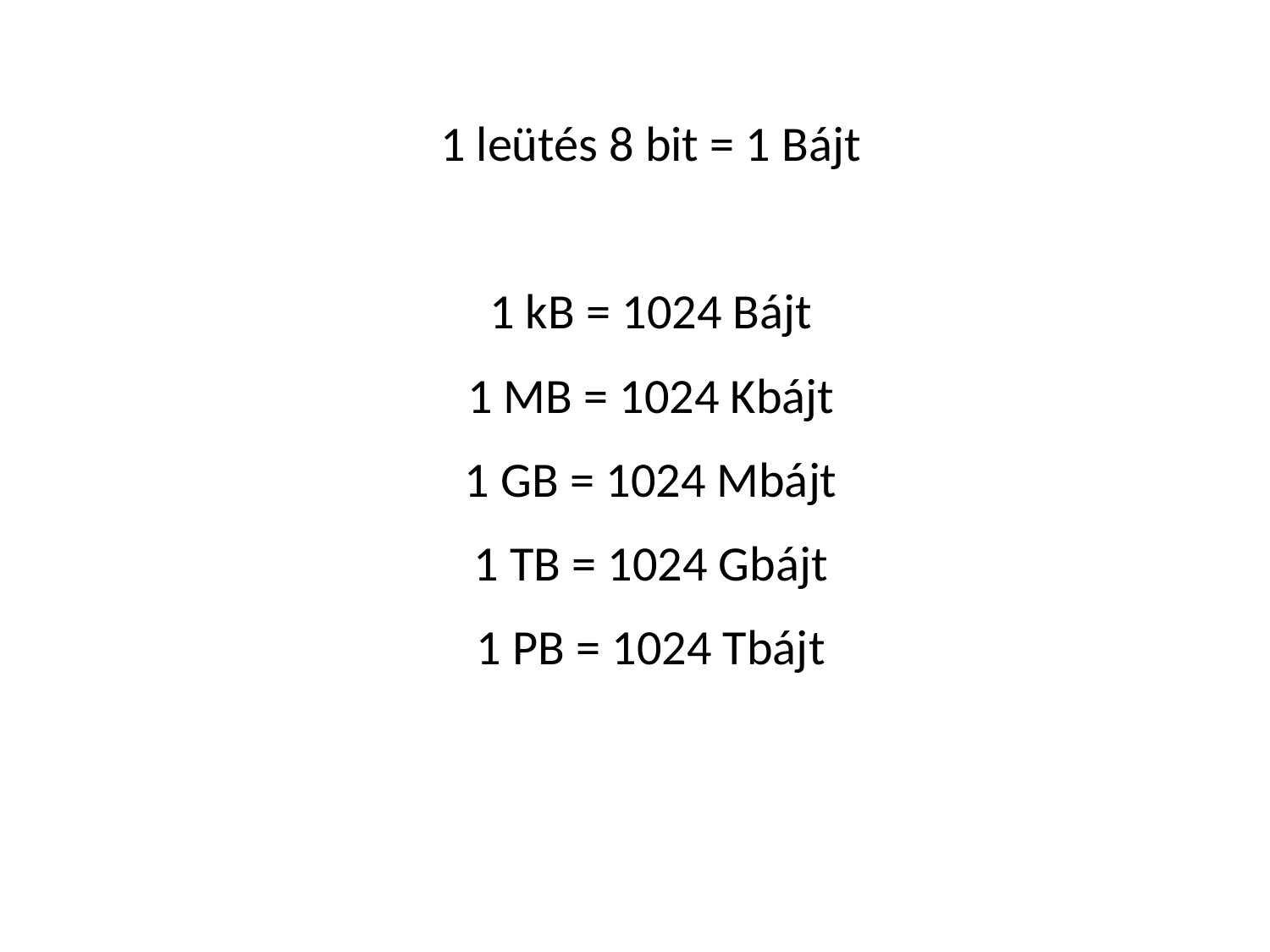

1 leütés 8 bit = 1 Bájt

1 kB = 1024 Bájt
1 MB = 1024 Kbájt
1 GB = 1024 Mbájt
1 TB = 1024 Gbájt
1 PB = 1024 Tbájt